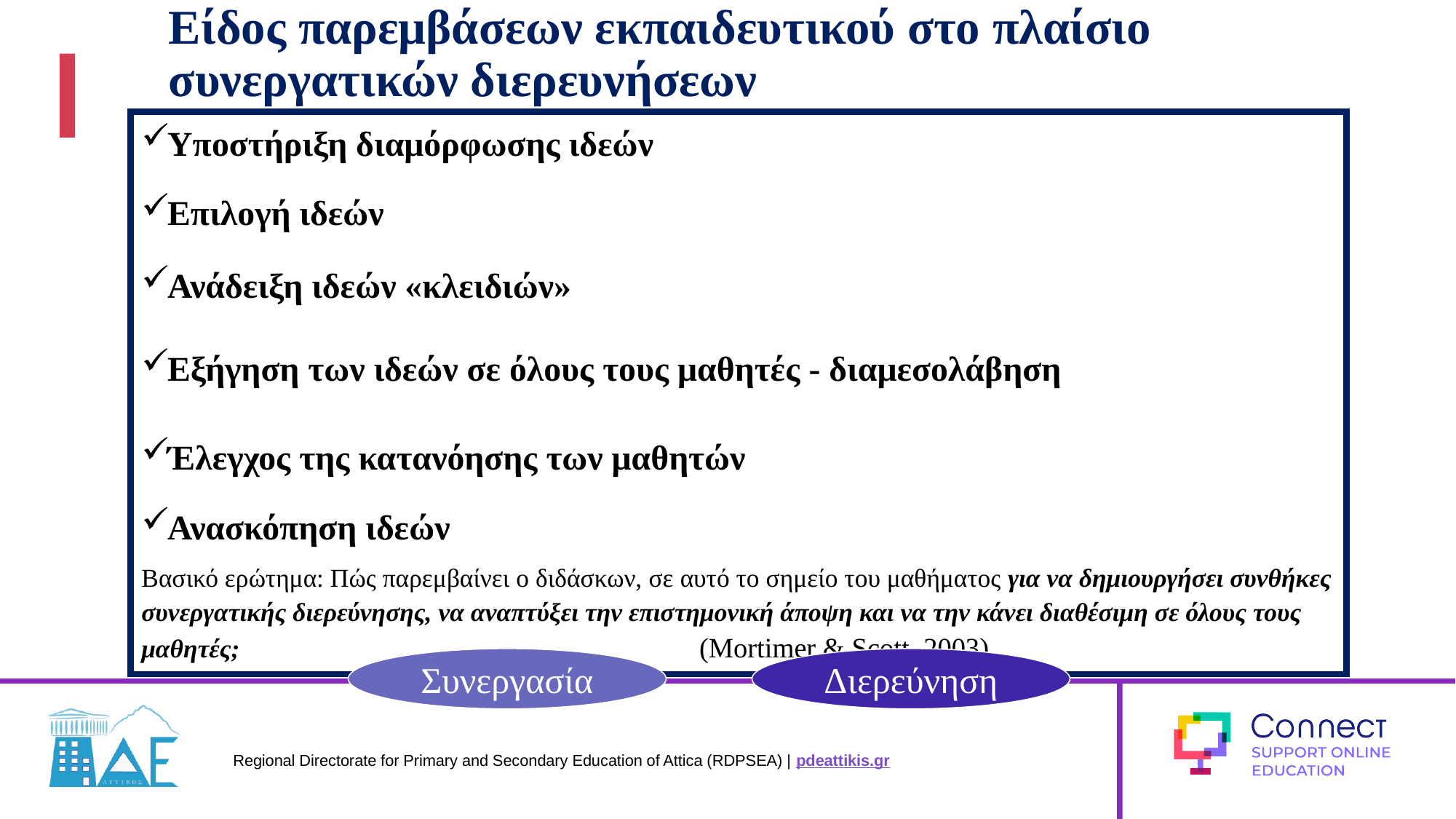

# Είδος παρεμβάσεων εκπαιδευτικού στο πλαίσιο συνεργατικών διερευνήσεων
Υποστήριξη διαμόρφωσης ιδεών

Επιλογή ιδεών

Ανάδειξη ιδεών «κλειδιών»

Εξήγηση των ιδεών σε όλους τους μαθητές - διαμεσολάβηση

Έλεγχος της κατανόησης των μαθητών

Ανασκόπηση ιδεών
Βασικό ερώτημα: Πώς παρεμβαίνει ο διδάσκων, σε αυτό το σημείο του μαθήματος για να δημιουργήσει συνθήκες συνεργατικής διερεύνησης, να αναπτύξει την επιστημονική άποψη και να την κάνει διαθέσιμη σε όλους τους μαθητές;                                                                      (Mortimer & Scott, 2003)
Συνεργασία
Διερεύνηση